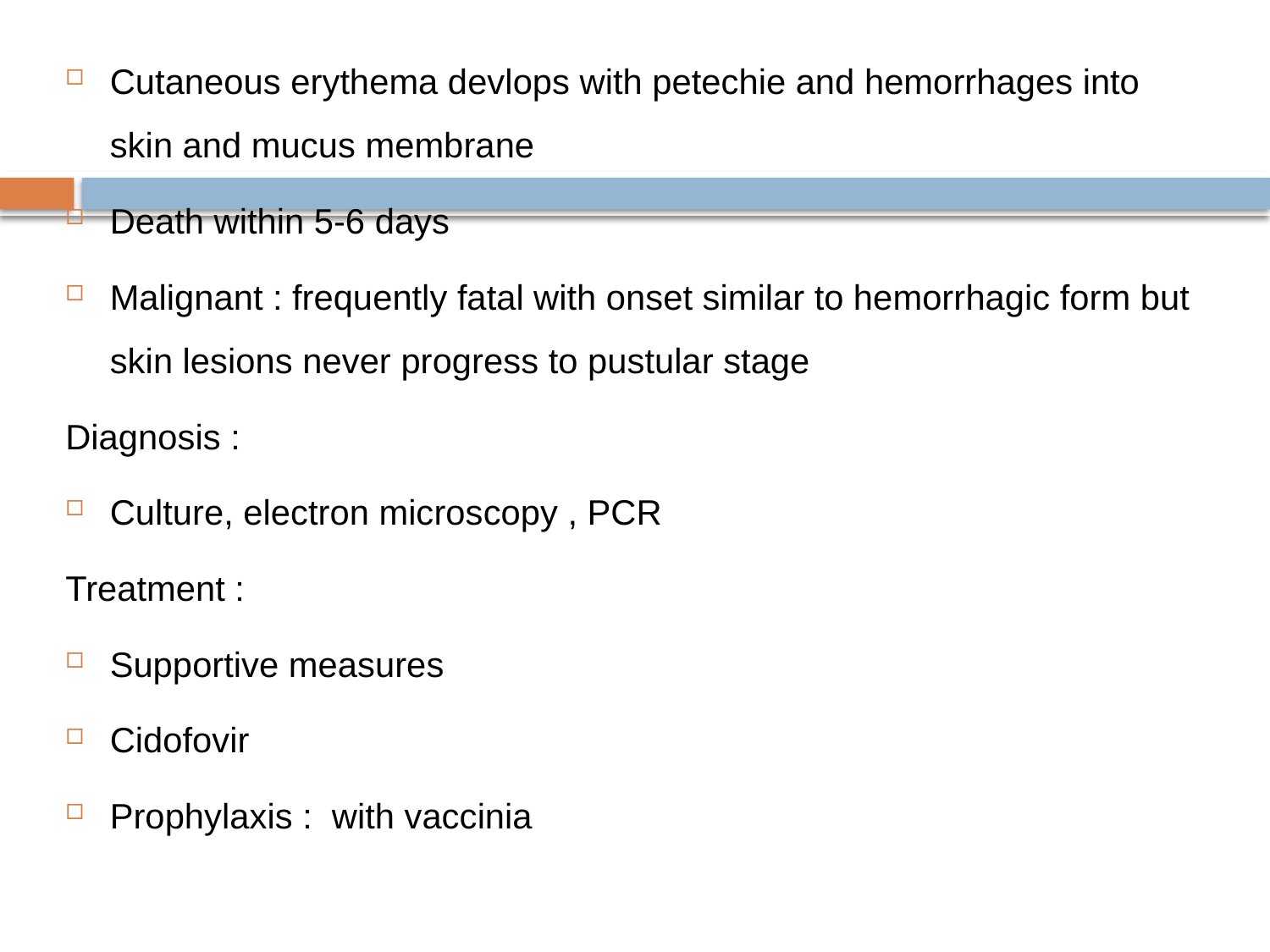

Cutaneous erythema devlops with petechie and hemorrhages into skin and mucus membrane
Death within 5-6 days
Malignant : frequently fatal with onset similar to hemorrhagic form but skin lesions never progress to pustular stage
Diagnosis :
Culture, electron microscopy , PCR
Treatment :
Supportive measures
Cidofovir
Prophylaxis :  with vaccinia